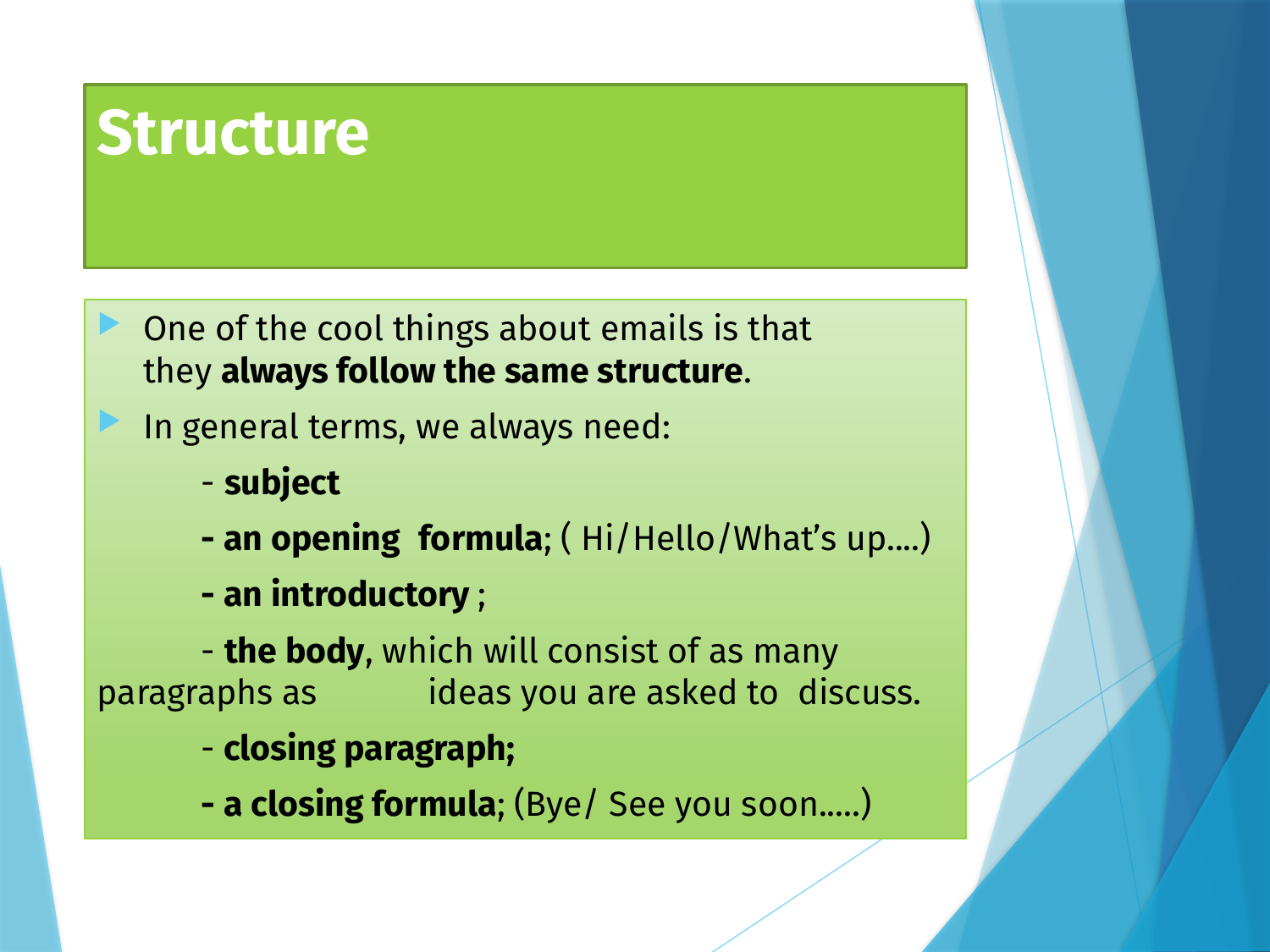

# Structure
One of the cool things about emails is that they always follow the same structure.
In general terms, we always need:
	- subject
	- an opening  formula; ( Hi/Hello/What’s up....)
	- an introductory ;
	- the body, which will consist of as many paragraphs as 	  ideas you are asked to  discuss.
	- closing paragraph;
	- a closing formula; (Bye/ See you soon.....)